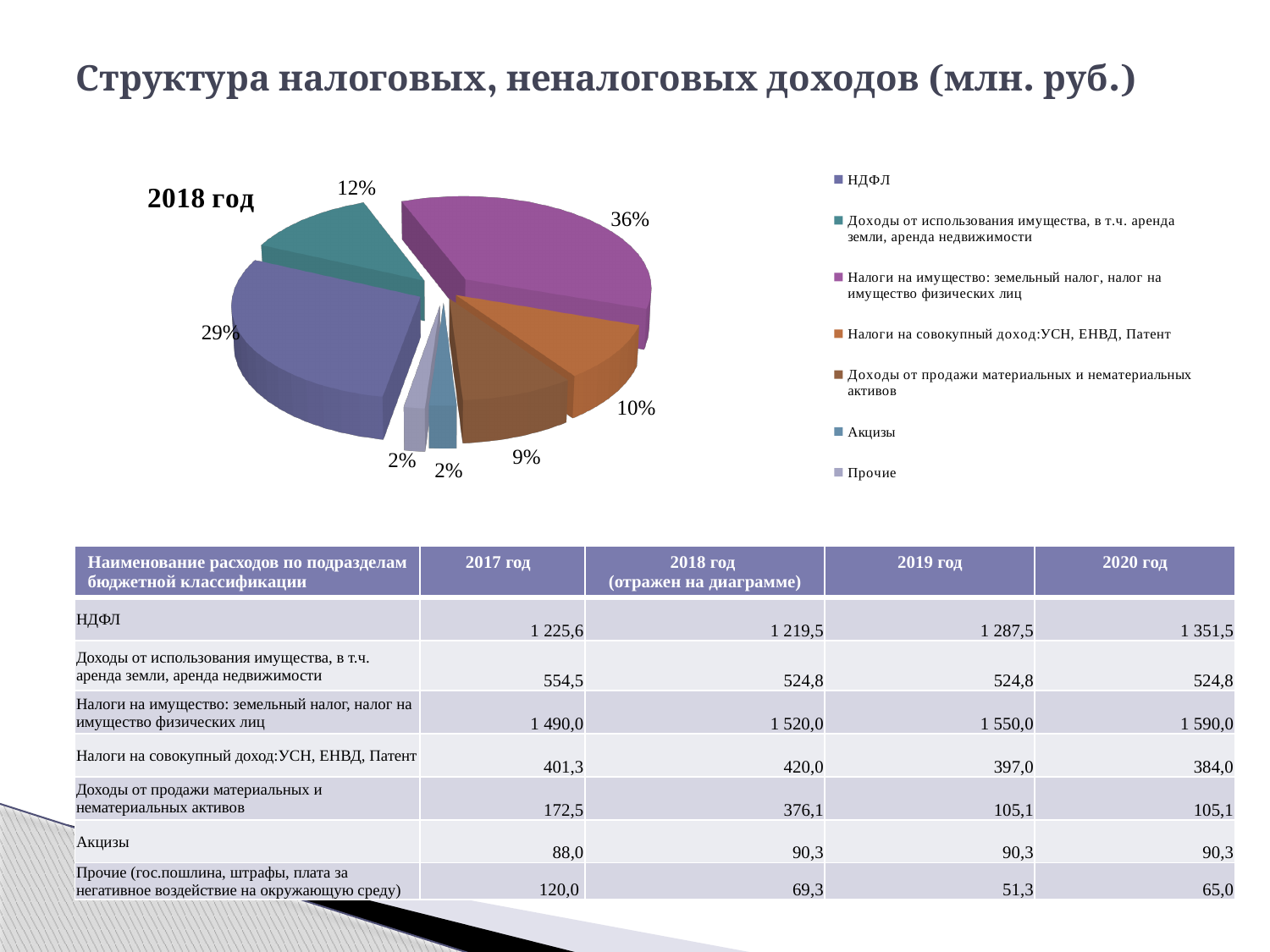

# Структура налоговых, неналоговых доходов (млн. руб.)

[unsupported chart]

| Наименование расходов по подразделам бюджетной классификации | 2017 год | 2018 год (отражен на диаграмме) | 2019 год | 2020 год |
| --- | --- | --- | --- | --- |
| НДФЛ | 1 225,6 | 1 219,5 | 1 287,5 | 1 351,5 |
| Доходы от использования имущества, в т.ч. аренда земли, аренда недвижимости | 554,5 | 524,8 | 524,8 | 524,8 |
| Налоги на имущество: земельный налог, налог на имущество физических лиц | 1 490,0 | 1 520,0 | 1 550,0 | 1 590,0 |
| Налоги на совокупный доход:УСН, ЕНВД, Патент | 401,3 | 420,0 | 397,0 | 384,0 |
| Доходы от продажи материальных и нематериальных активов | 172,5 | 376,1 | 105,1 | 105,1 |
| Акцизы | 88,0 | 90,3 | 90,3 | 90,3 |
| Прочие (гос.пошлина, штрафы, плата за негативное воздействие на окружающую среду) | 120,0 | 69,3 | 51,3 | 65,0 |